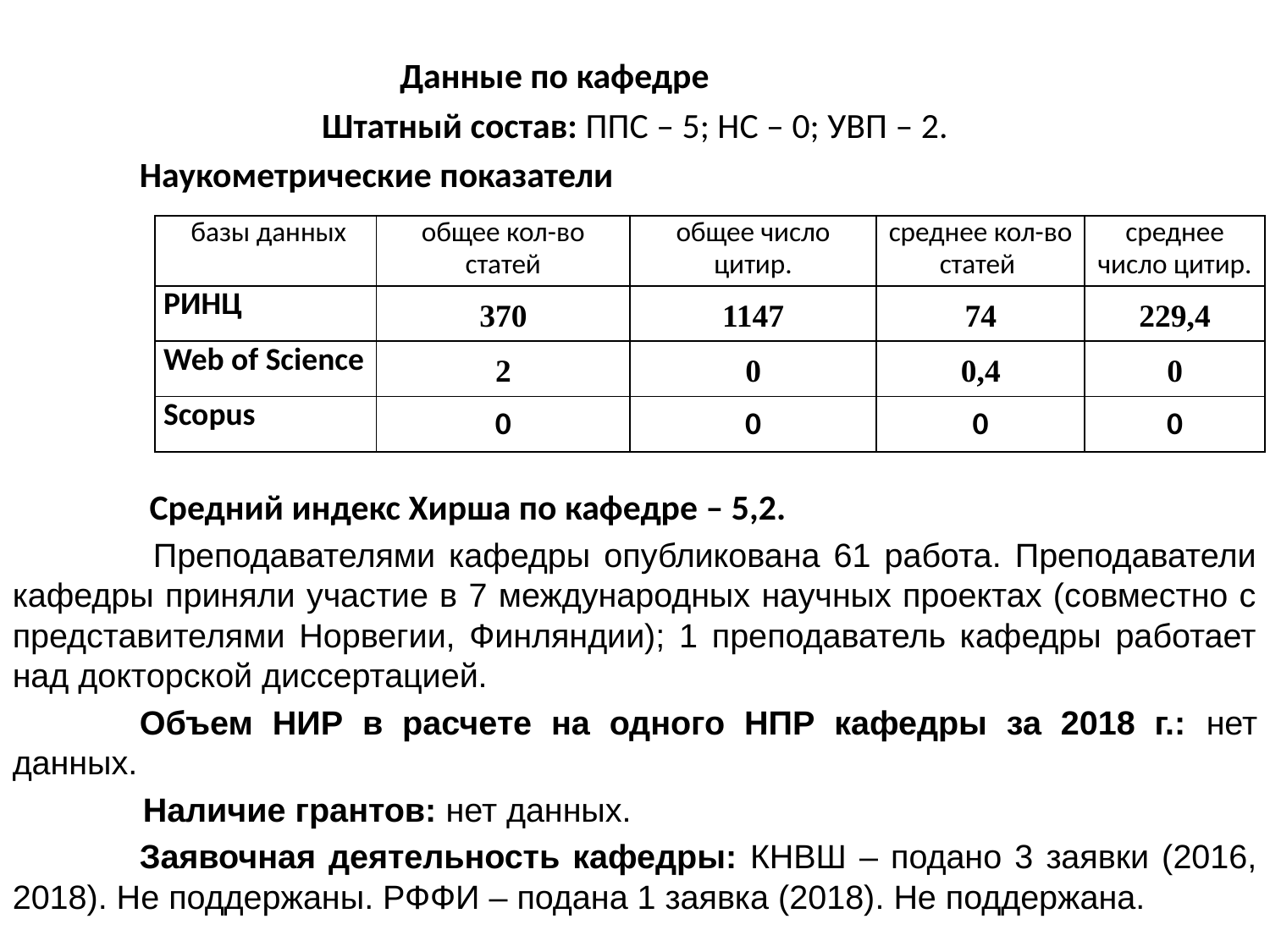

Данные по кафедре
Штатный состав: ППС – 5; НС – 0; УВП – 2.
	Наукометрические показатели

                  Средний индекс Хирша по кафедре – 5,2.
	 Преподавателями кафедры опубликована 61 работа. Преподаватели кафедры приняли участие в 7 международных научных проектах (совместно с представителями Норвегии, Финляндии); 1 преподаватель кафедры работает над докторской диссертацией.
	Объем НИР в расчете на одного НПР кафедры за 2018 г.: нет данных.
              Наличие грантов: нет данных.
	Заявочная деятельность кафедры: КНВШ – подано 3 заявки (2016, 2018). Не поддержаны. РФФИ – подана 1 заявка (2018). Не поддержана.

| базы данных | общее кол-во статей | общее число цитир. | среднее кол-во статей | среднее число цитир. |
| --- | --- | --- | --- | --- |
| РИНЦ | 370 | 1147 | 74 | 229,4 |
| Web of Science | 2 | 0 | 0,4 | 0 |
| Scopus | 0 | 0 | 0 | 0 |